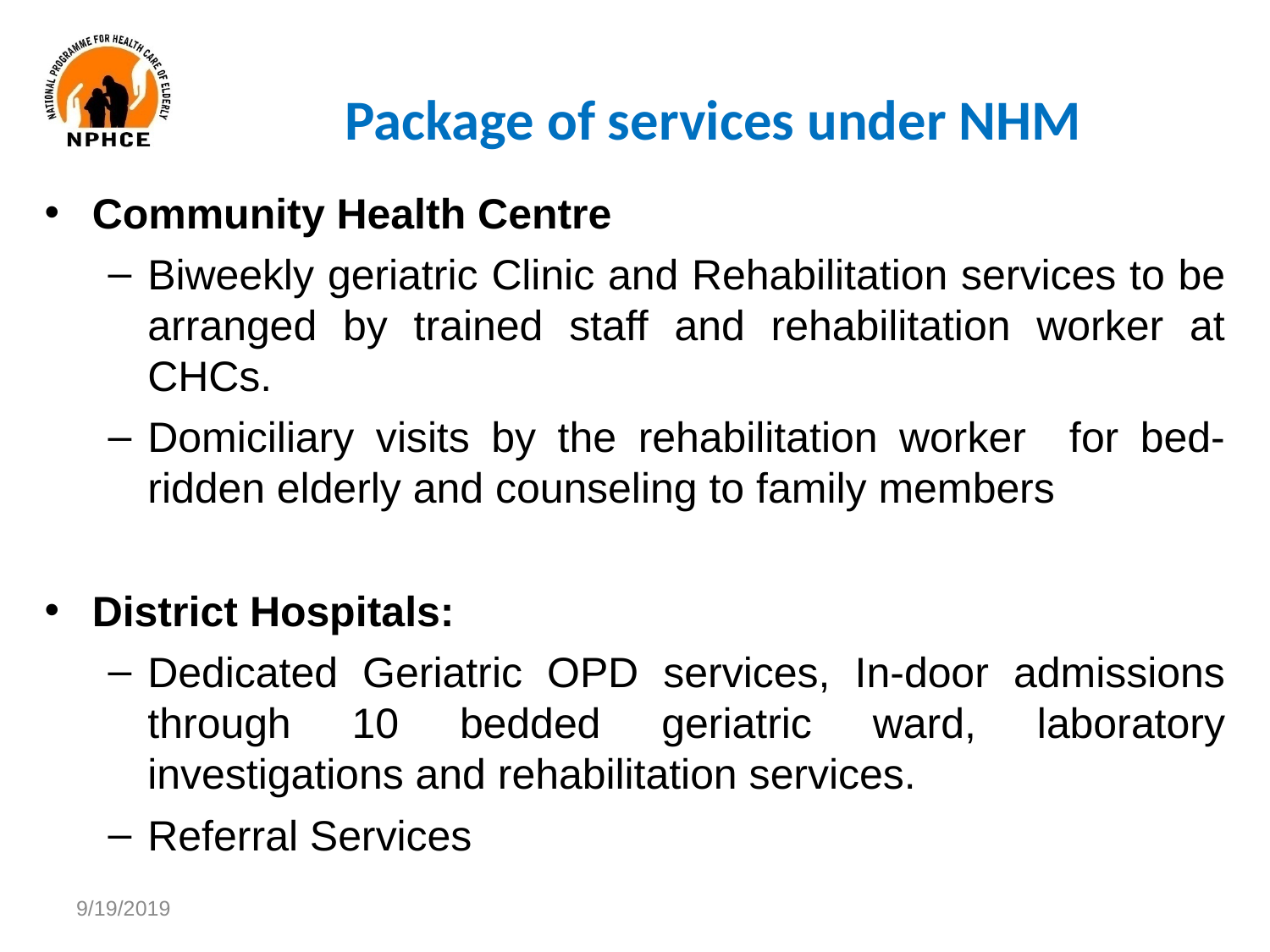

Package of services under NHM
Community Health Centre
Biweekly geriatric Clinic and Rehabilitation services to be arranged by trained staff and rehabilitation worker at CHCs.
Domiciliary visits by the rehabilitation worker  for bed-ridden elderly and counseling to family members

District Hospitals:
Dedicated Geriatric OPD services, In-door admissions through 10 bedded geriatric ward, laboratory investigations and rehabilitation services.
Referral Services

9/19/2019